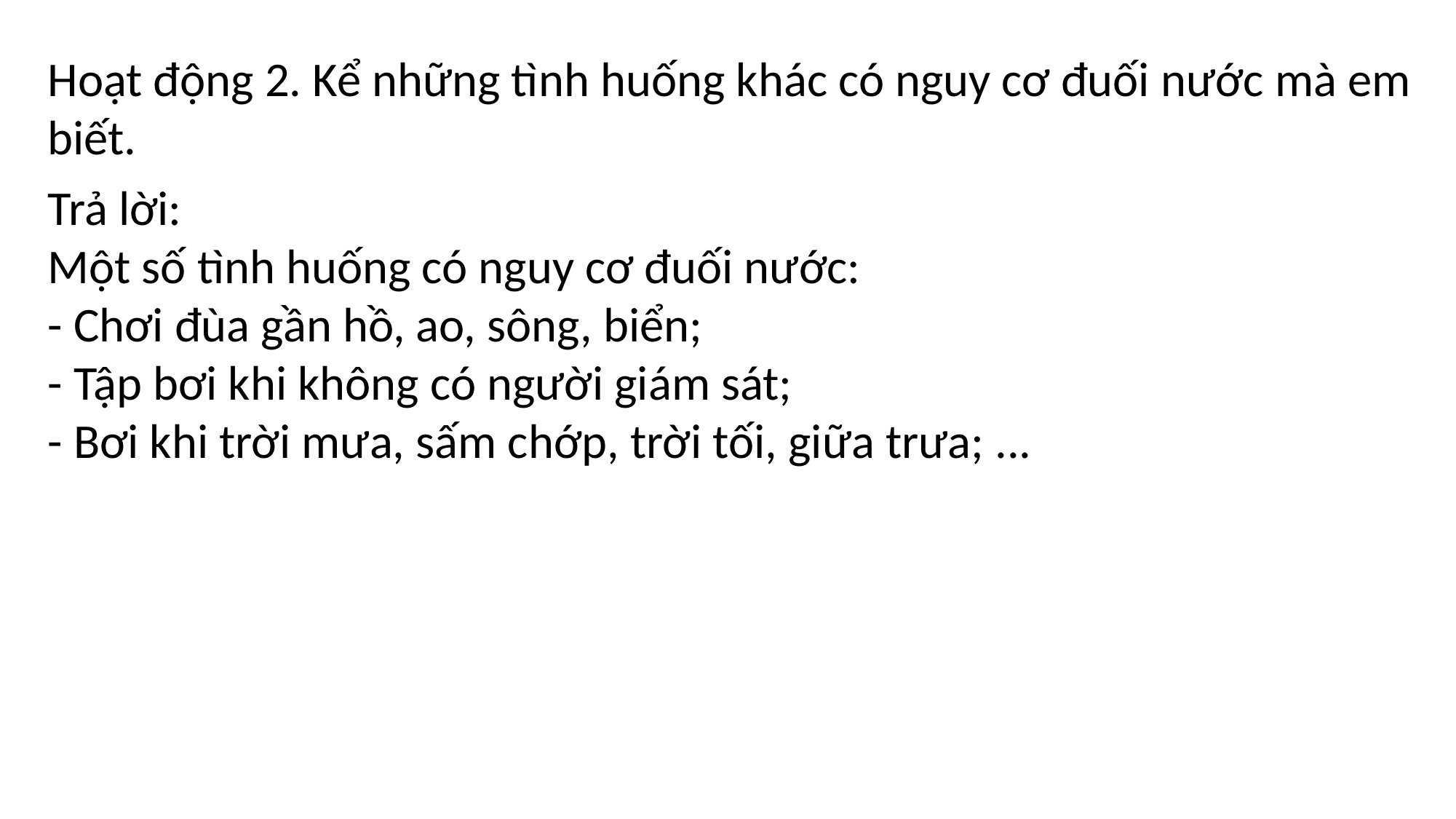

Hoạt động 2. Kể những tình huống khác có nguy cơ đuối nước mà em biết.
Trả lời:
Một số tình huống có nguy cơ đuối nước:
- Chơi đùa gần hồ, ao, sông, biển;
- Tập bơi khi không có người giám sát;
- Bơi khi trời mưa, sấm chớp, trời tối, giữa trưa; ...